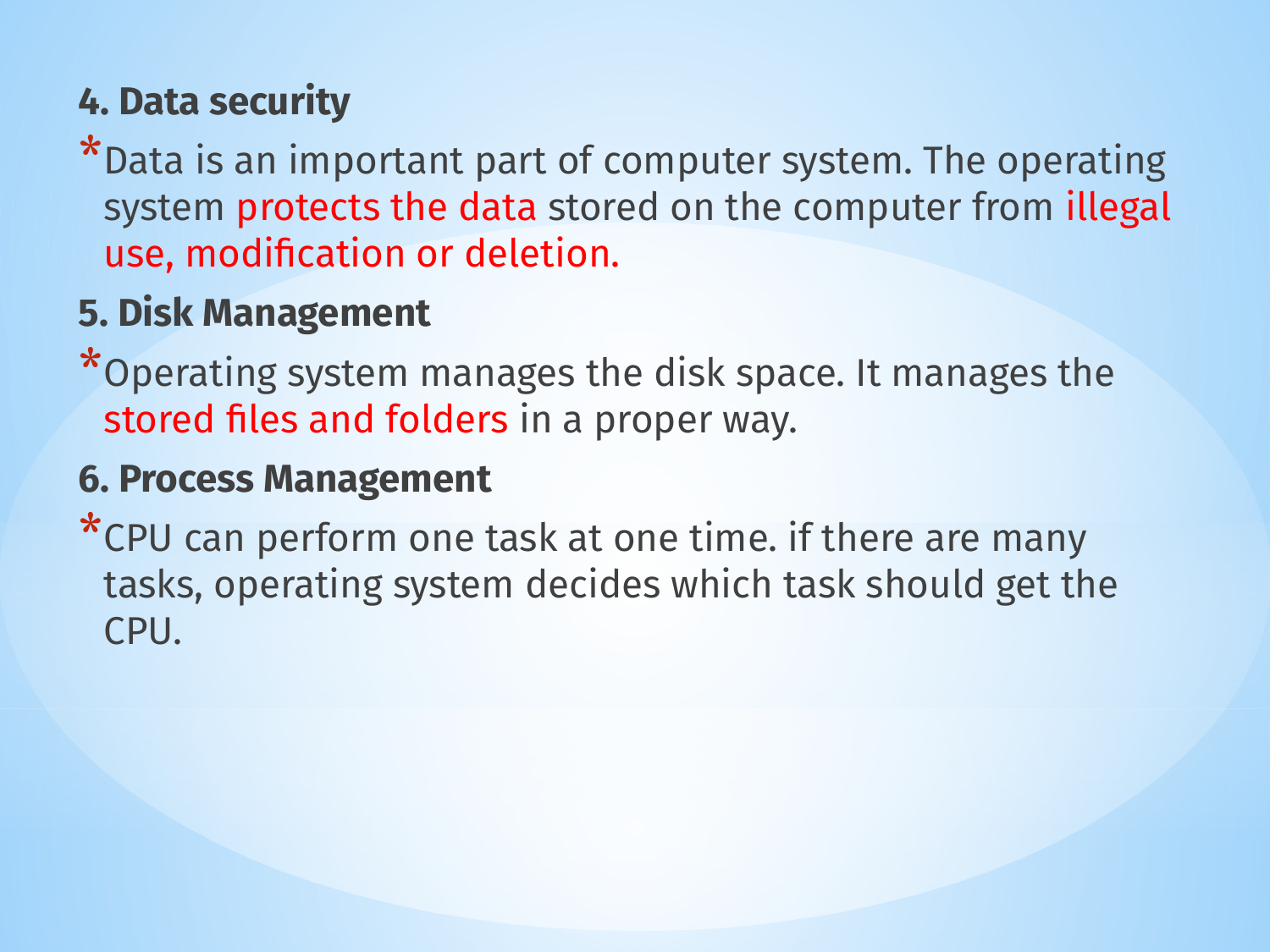

4. Data security
Data is an important part of computer system. The operating system protects the data stored on the computer from illegal use, modification or deletion.
5. Disk Management
Operating system manages the disk space. It manages the stored files and folders in a proper way.
6. Process Management
CPU can perform one task at one time. if there are many tasks, operating system decides which task should get the CPU.